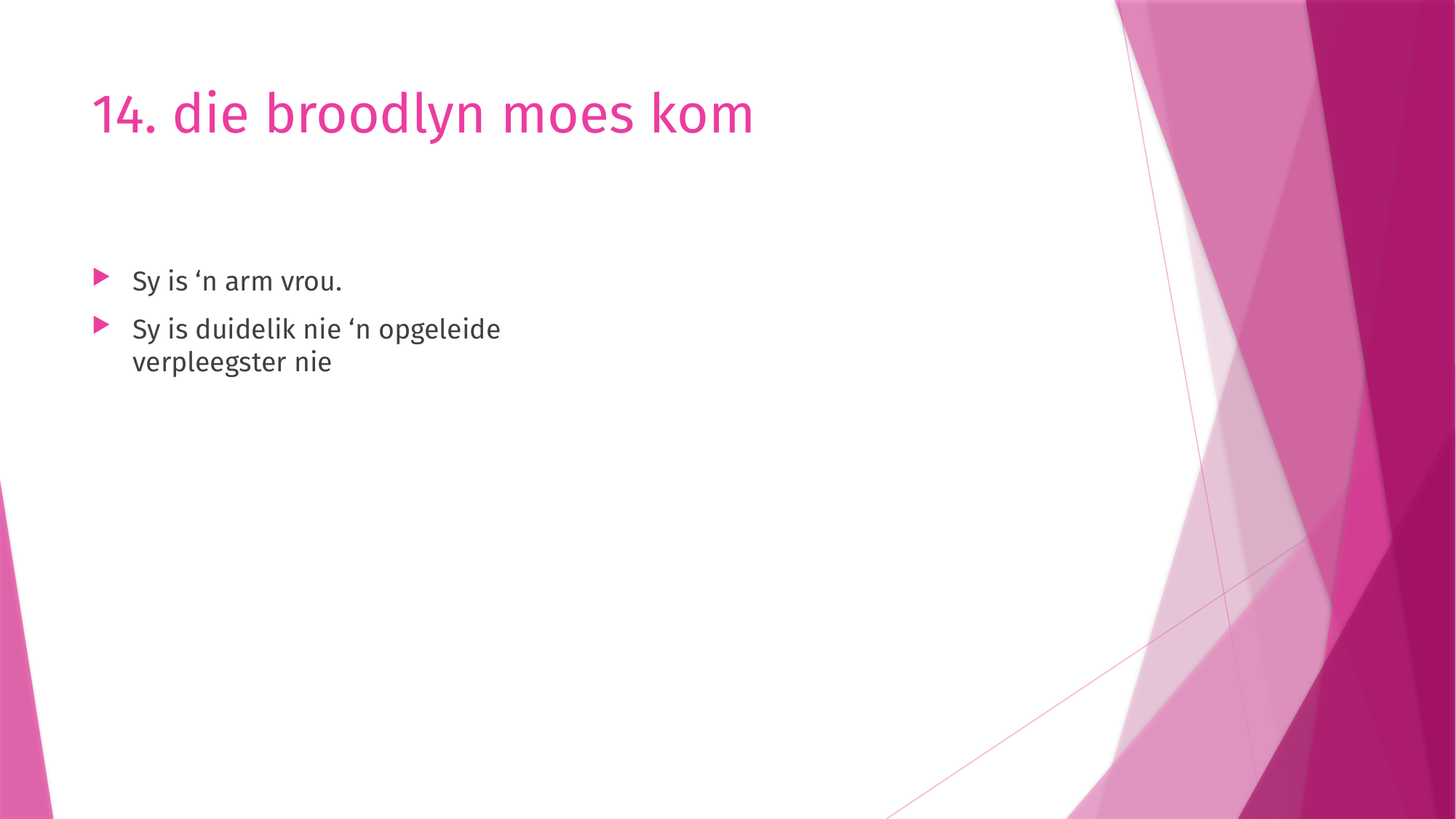

# 14. die broodlyn moes kom
Sy is ‘n arm vrou.
Sy is duidelik nie ‘n opgeleide verpleegster nie